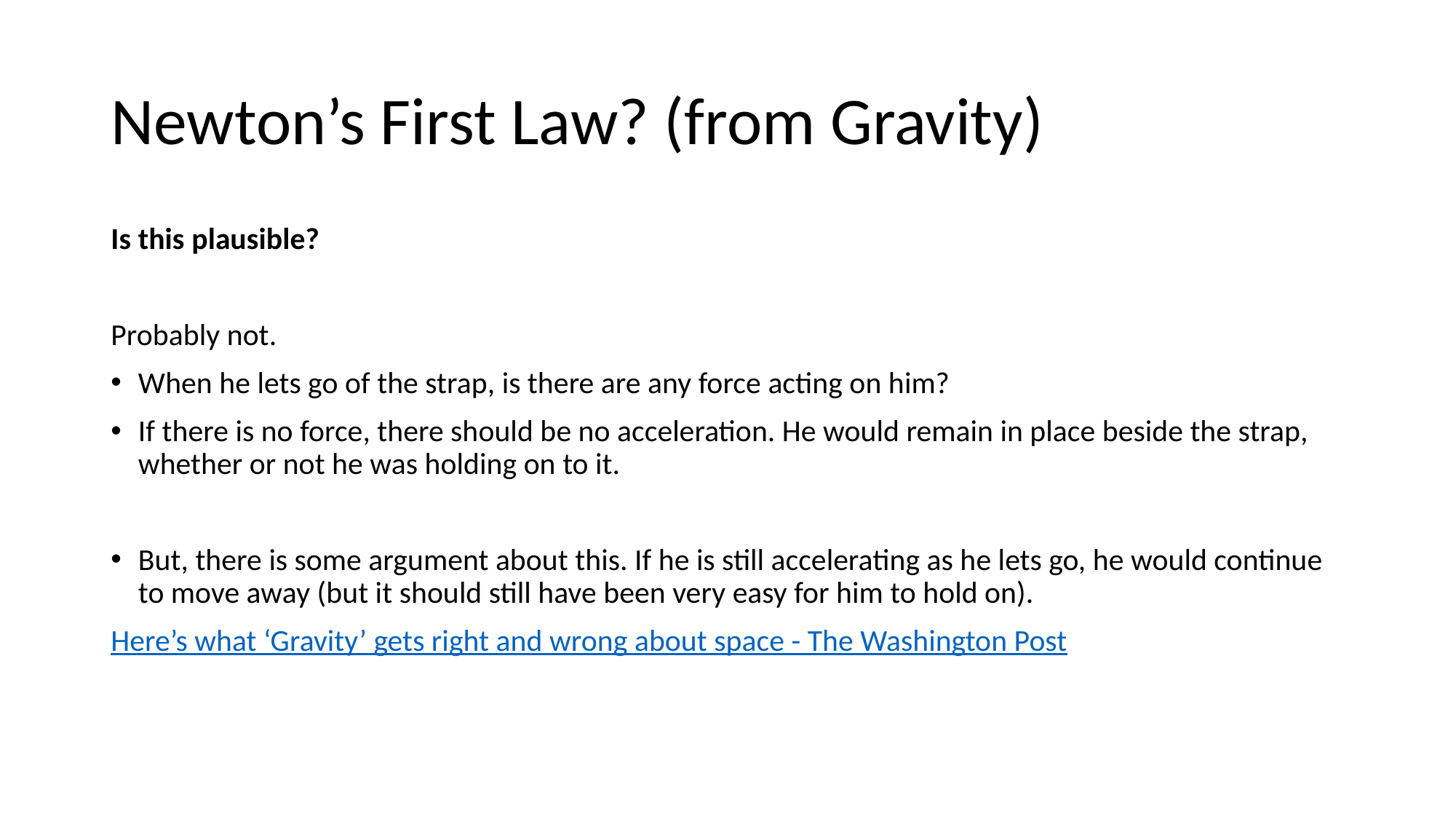

# Newton’s First Law? (from Gravity)
Is this plausible?

Probably not.
When he lets go of the strap, is there are any force acting on him?
If there is no force, there should be no acceleration. He would remain in place beside the strap, whether or not he was holding on to it.

But, there is some argument about this. If he is still accelerating as he lets go, he would continue to move away (but it should still have been very easy for him to hold on).
Here’s what ‘Gravity’ gets right and wrong about space - The Washington Post